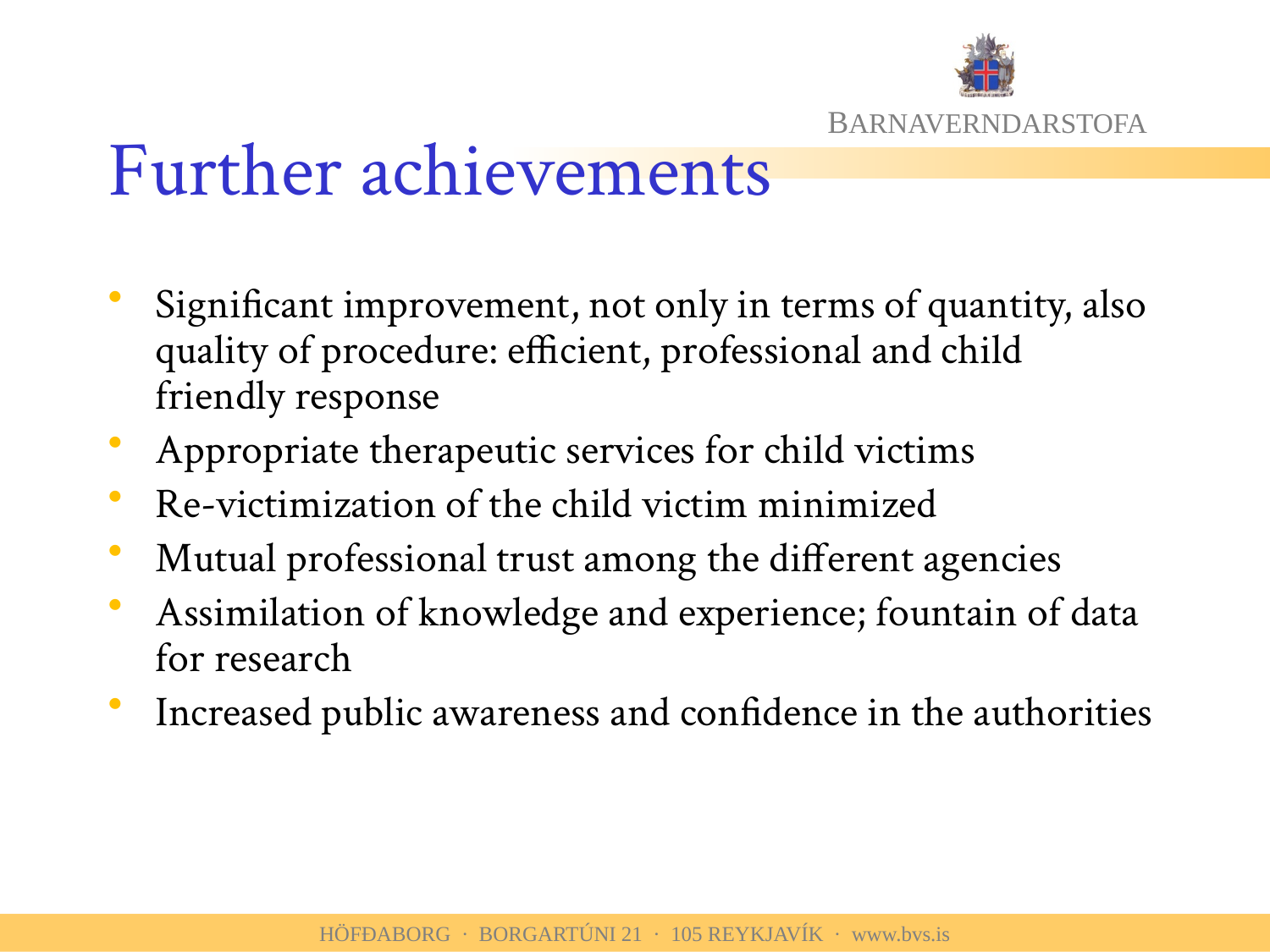

# Further achievements
Significant improvement, not only in terms of quantity, also quality of procedure: efficient, professional and child friendly response
Appropriate therapeutic services for child victims
Re-victimization of the child victim minimized
Mutual professional trust among the different agencies
Assimilation of knowledge and experience; fountain of data for research
Increased public awareness and confidence in the authorities